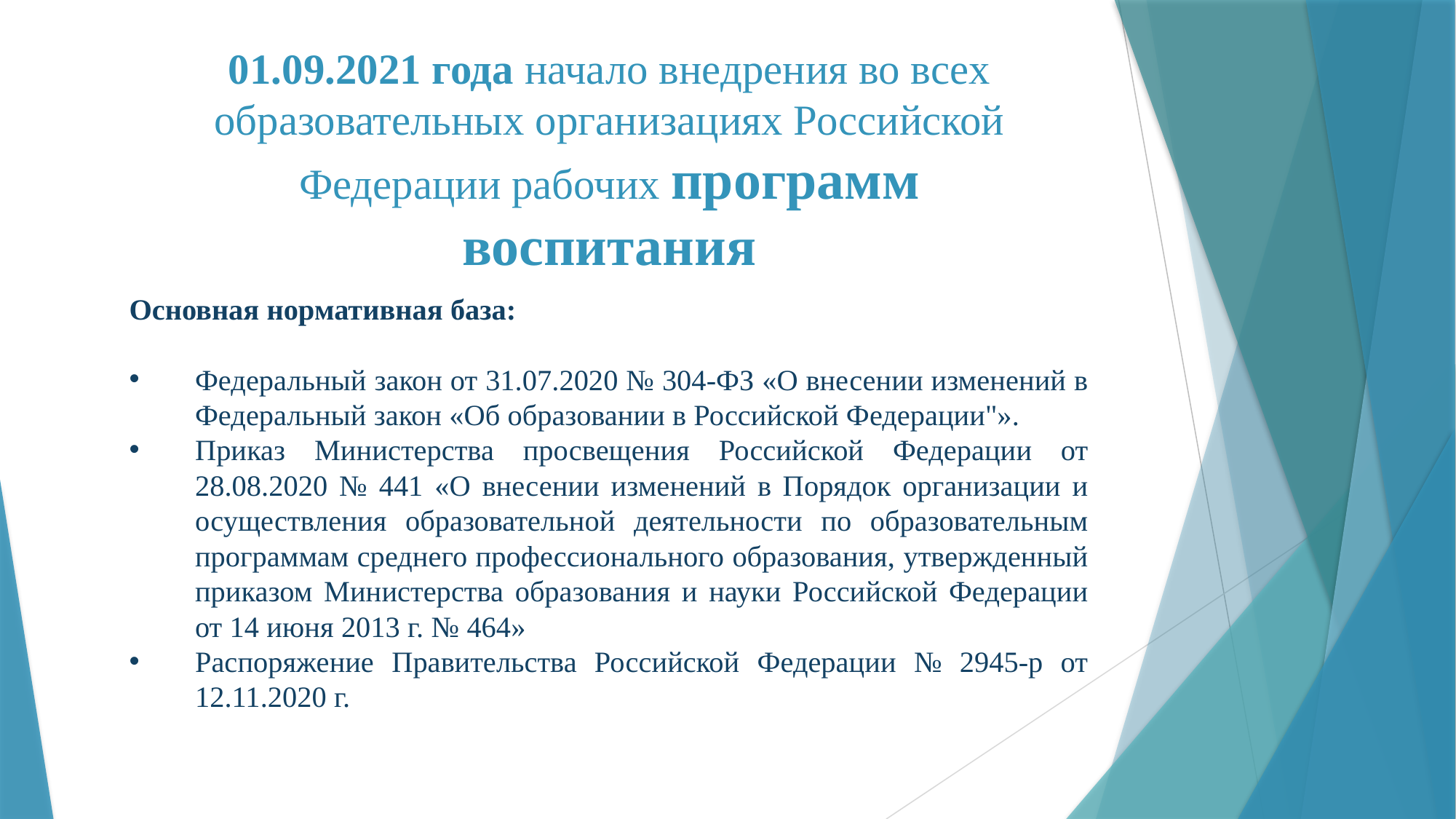

# 01.09.2021 года начало внедрения во всех образовательных организациях Российской Федерации рабочих программ воспитания
Основная нормативная база:

Федеральный закон от 31.07.2020 № 304-ФЗ «О внесении изменений в Федеральный закон «Об образовании в Российской Федерации"».
Приказ Министерства просвещения Российской Федерации от 28.08.2020 № 441 «О внесении изменений в Порядок организации и осуществления образовательной деятельности по образовательным программам среднего профессионального образования, утвержденный приказом Министерства образования и науки Российской Федерации от 14 июня 2013 г. № 464»
Распоряжение Правительства Российской Федерации № 2945-р от 12.11.2020 г.